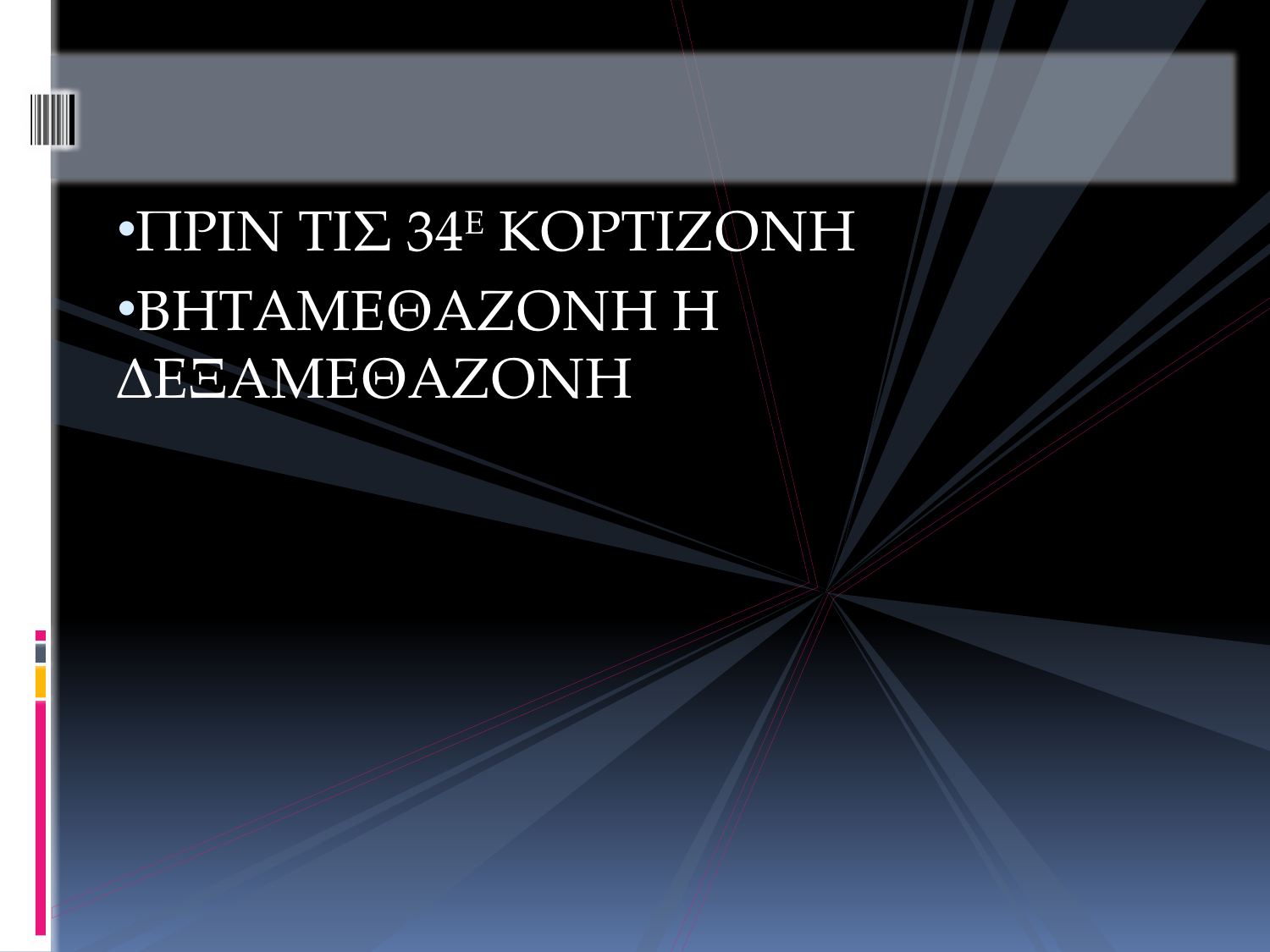

#
ΠΡΙΝ ΤΙΣ 34Ε ΚΟΡΤΙΖΟΝΗ
ΒΗΤΑΜΕΘΑΖΟΝΗ Η ΔΕΞΑΜΕΘΑΖΟΝΗ